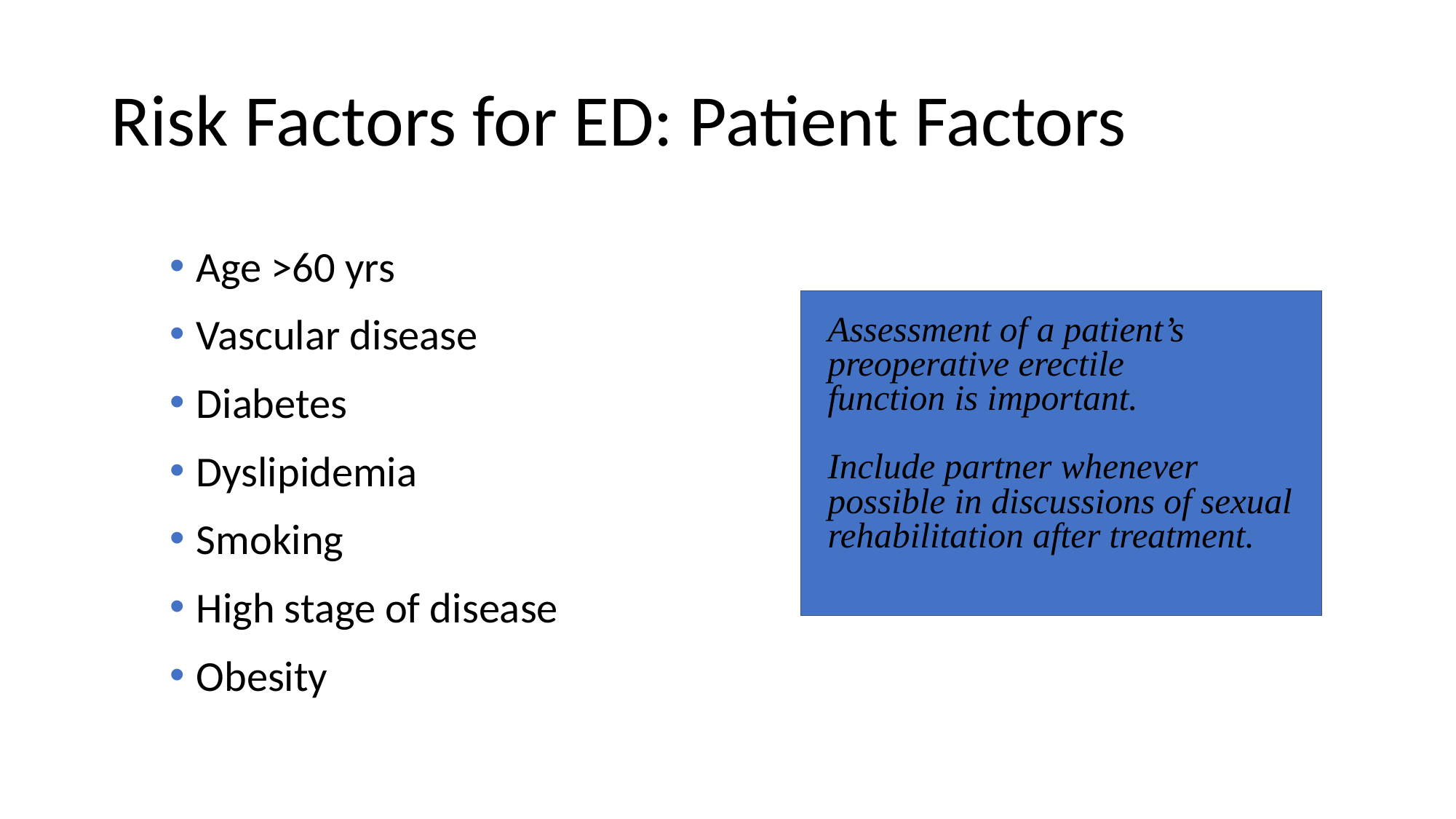

# Risk Factors for ED: Patient Factors
Age >60 yrs
Vascular disease
Diabetes
Dyslipidemia
Smoking
High stage of disease
Obesity
Assessment of a patient’s preoperative erectile
function is important.

Include partner whenever possible in discussions of sexual rehabilitation after treatment.